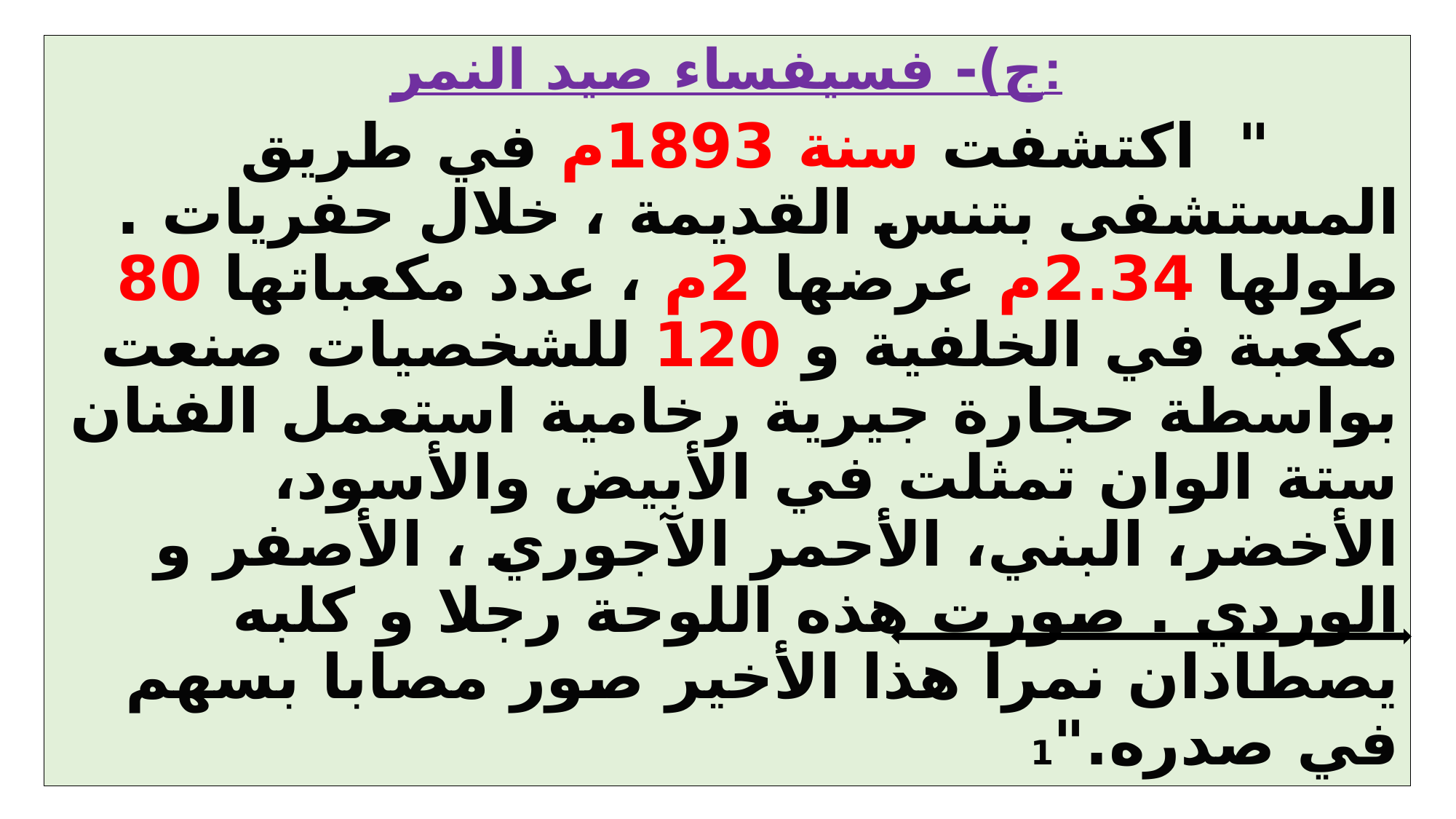

ج)- فسيفساء صيد النمر:
      "  اكتشفت سنة 1893م في طريق المستشفى بتنس القديمة ، خلال حفريات . طولها 2.34م عرضها 2م ، عدد مكعباتها 80 مكعبة في الخلفية و 120 للشخصيات صنعت بواسطة حجارة جيرية رخامية استعمل الفنان ستة الوان تمثلت في الأبيض والأسود، الأخضر، البني، الأحمر الآجوري ، الأصفر و الوردي . صورت هذه اللوحة رجلا و كلبه يصطادان نمرا هذا الأخير صور مصابا بسهم في صدره."1